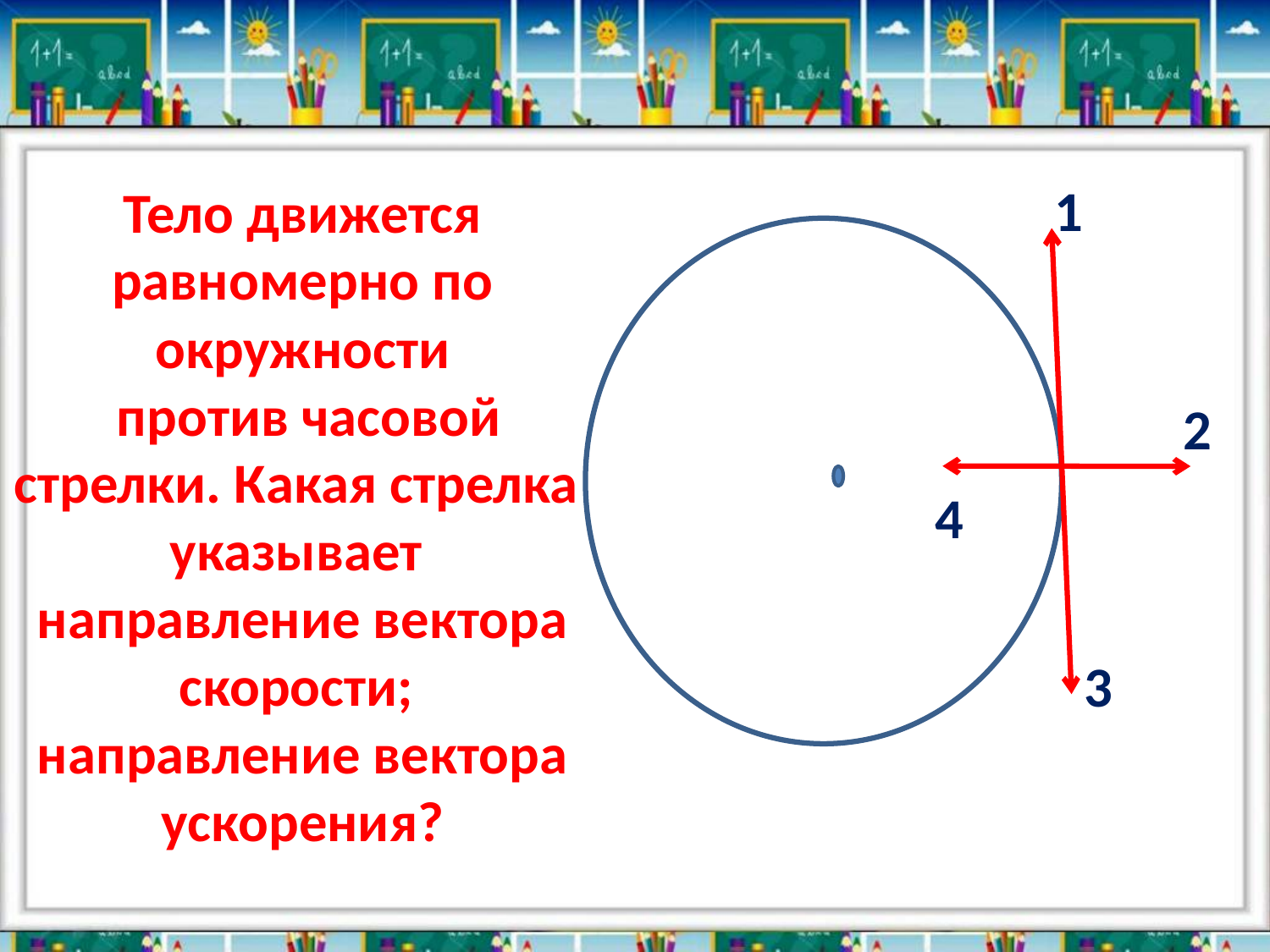

1
Тело движется равномерно по окружности
 против часовой стрелки. Какая стрелка
указывает  направление вектора скорости;
направление вектора ускорения?

2

4
3